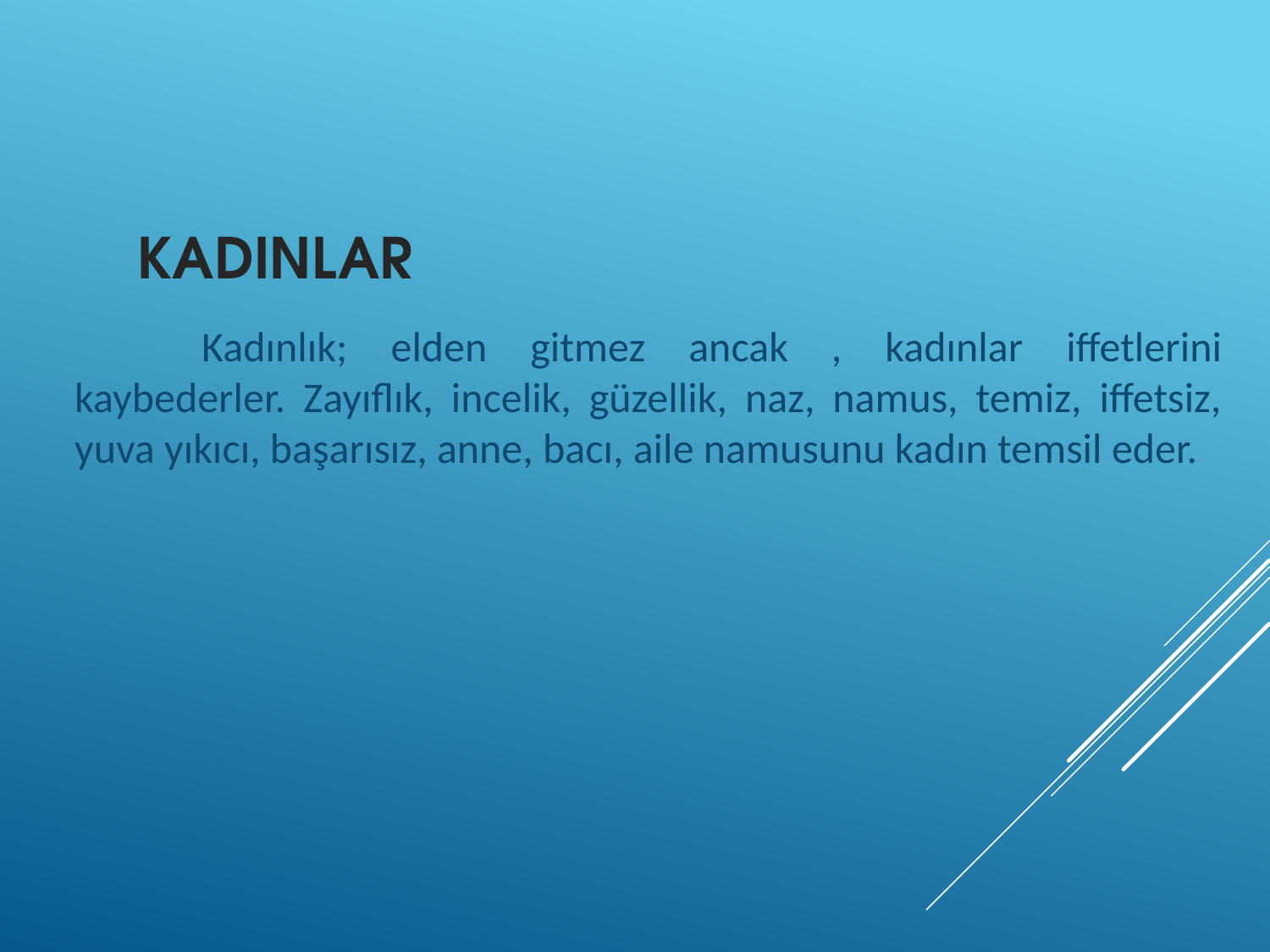

# KADINLAR
	Kadınlık; elden gitmez ancak , kadınlar iffetlerini kaybederler. Zayıflık, incelik, güzellik, naz, namus, temiz, iffetsiz, yuva yıkıcı, başarısız, anne, bacı, aile namusunu kadın temsil eder.